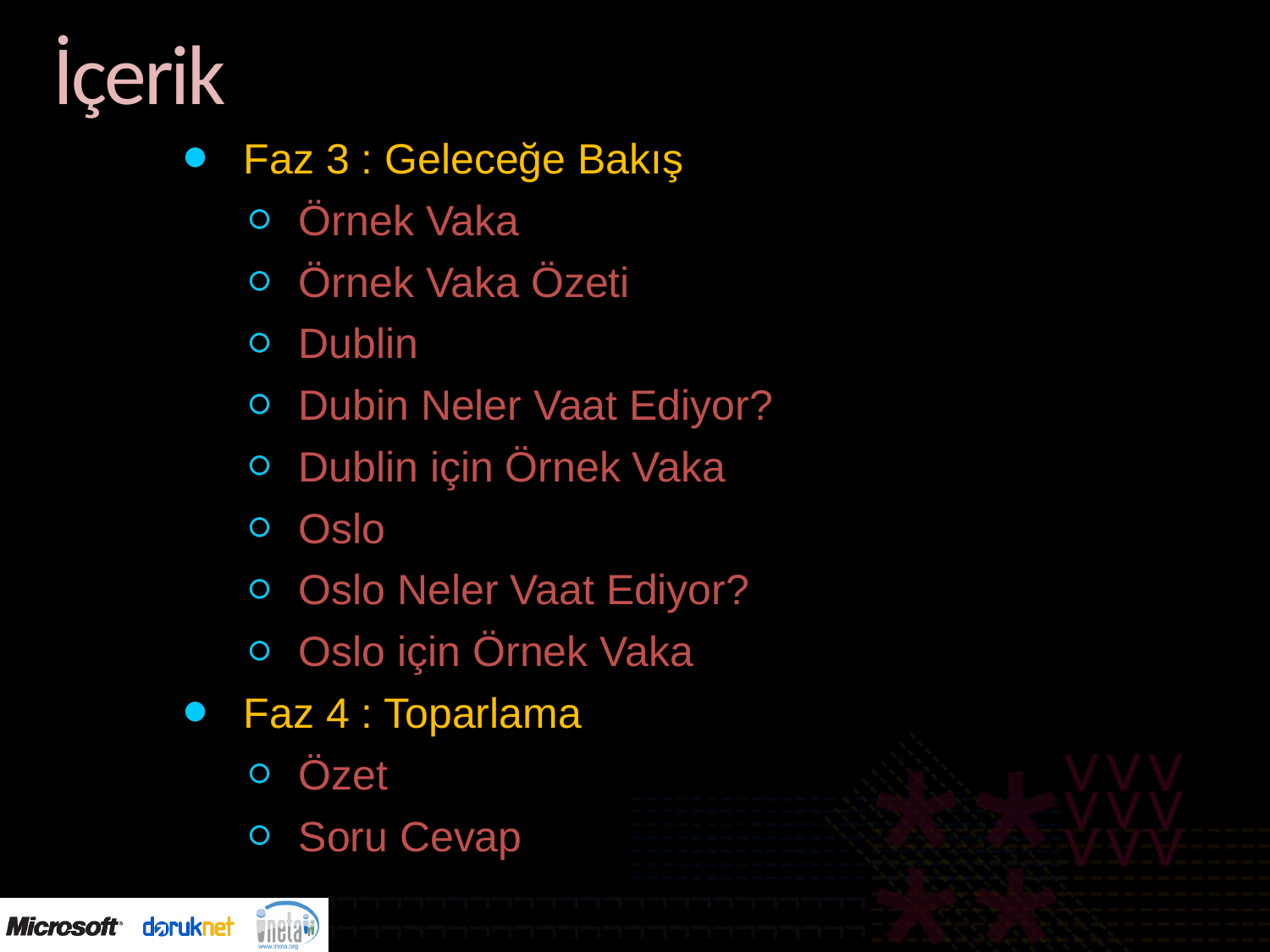

# İçerik
Faz 3 : Geleceğe Bakış
Örnek Vaka
Örnek Vaka Özeti
Dublin
Dubin Neler Vaat Ediyor?
Dublin için Örnek Vaka
Oslo
Oslo Neler Vaat Ediyor?
Oslo için Örnek Vaka
Faz 4 : Toparlama
Özet
Soru Cevap